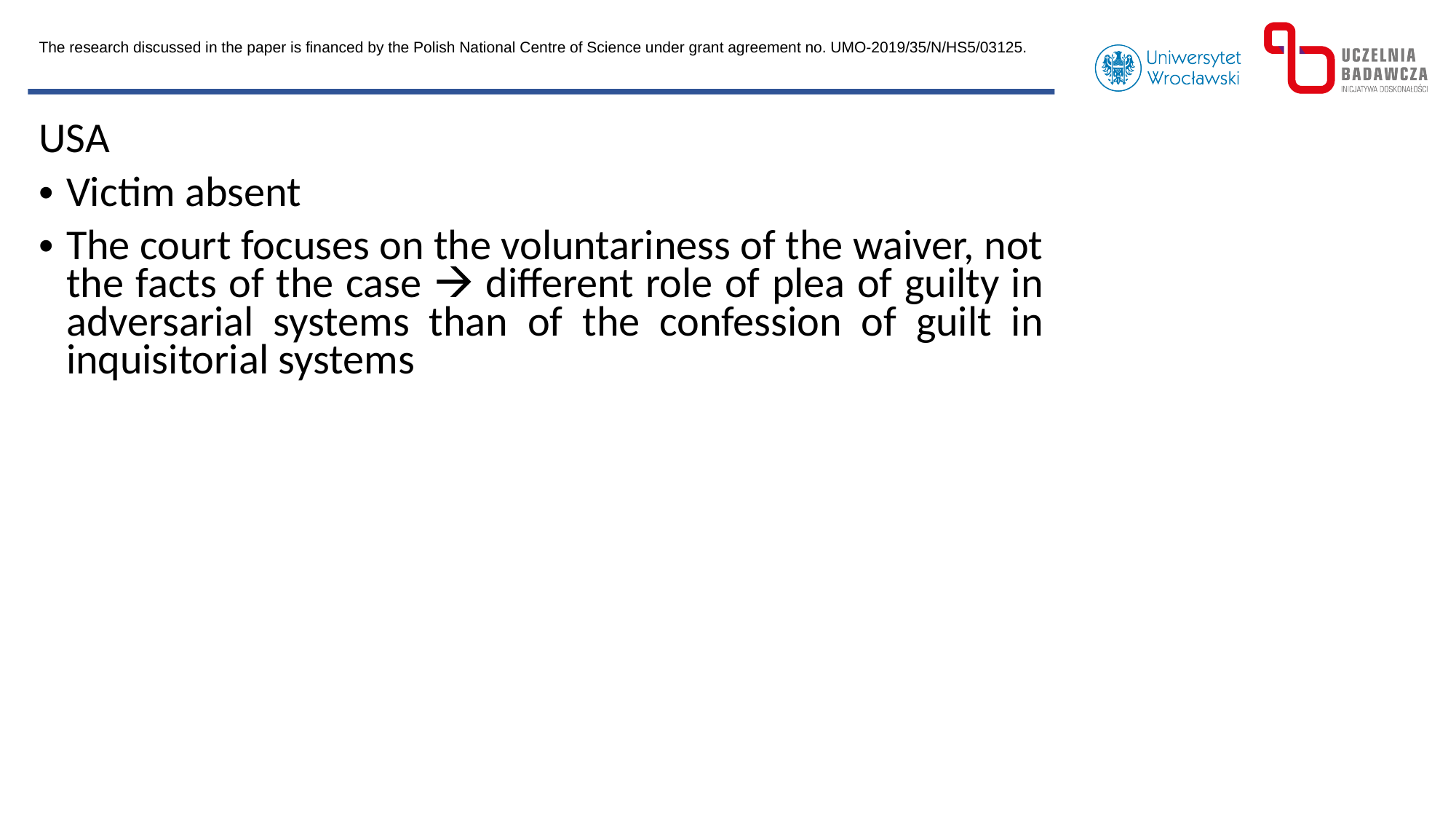

The research discussed in the paper is financed by the Polish National Centre of Science under grant agreement no. UMO-2019/35/N/HS5/03125.
USA
Victim absent
The court focuses on the voluntariness of the waiver, not the facts of the case 🡪 different role of plea of guilty in adversarial systems than of the confession of guilt in inquisitorial systems